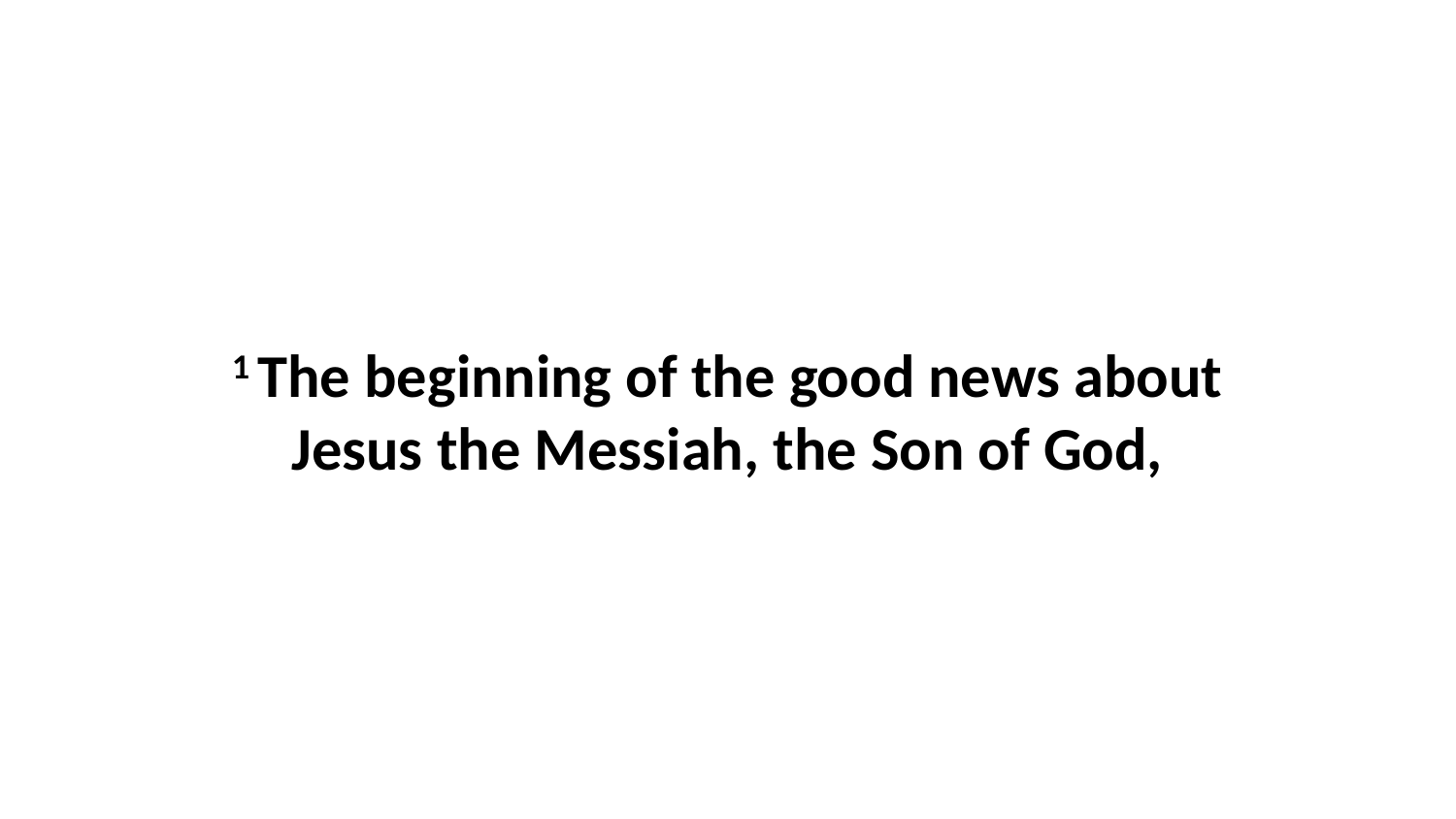

1 The beginning of the good news about Jesus the Messiah, the Son of God,